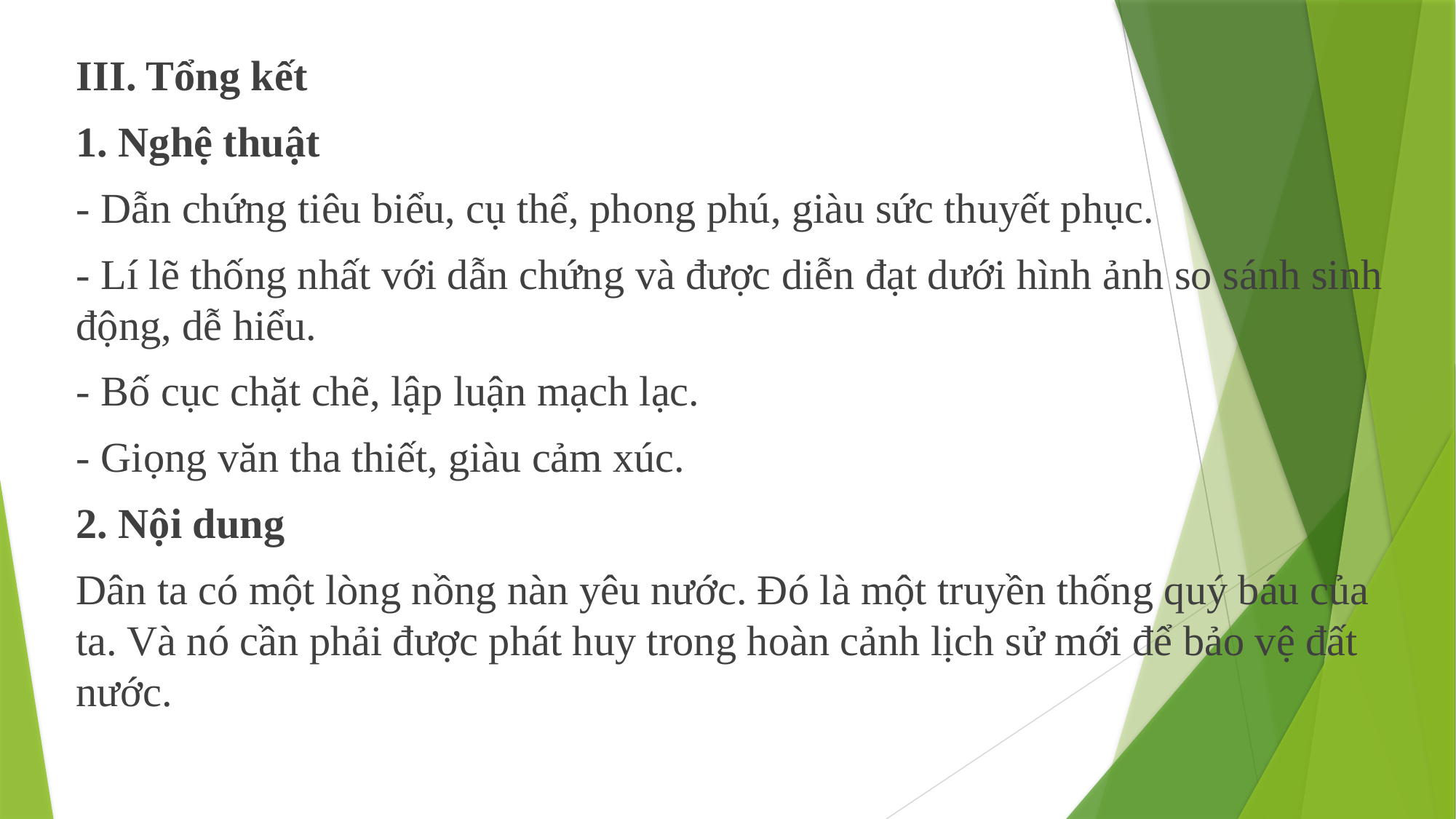

III. Tổng kết
1. Nghệ thuật
- Dẫn chứng tiêu biểu, cụ thể, phong phú, giàu sức thuyết phục.
- Lí lẽ thống nhất với dẫn chứng và được diễn đạt dưới hình ảnh so sánh sinh động, dễ hiểu.
- Bố cục chặt chẽ, lập luận mạch lạc.
- Giọng văn tha thiết, giàu cảm xúc.
2. Nội dung
Dân ta có một lòng nồng nàn yêu nước. Đó là một truyền thống quý báu của ta. Và nó cần phải được phát huy trong hoàn cảnh lịch sử mới để bảo vệ đất nước.